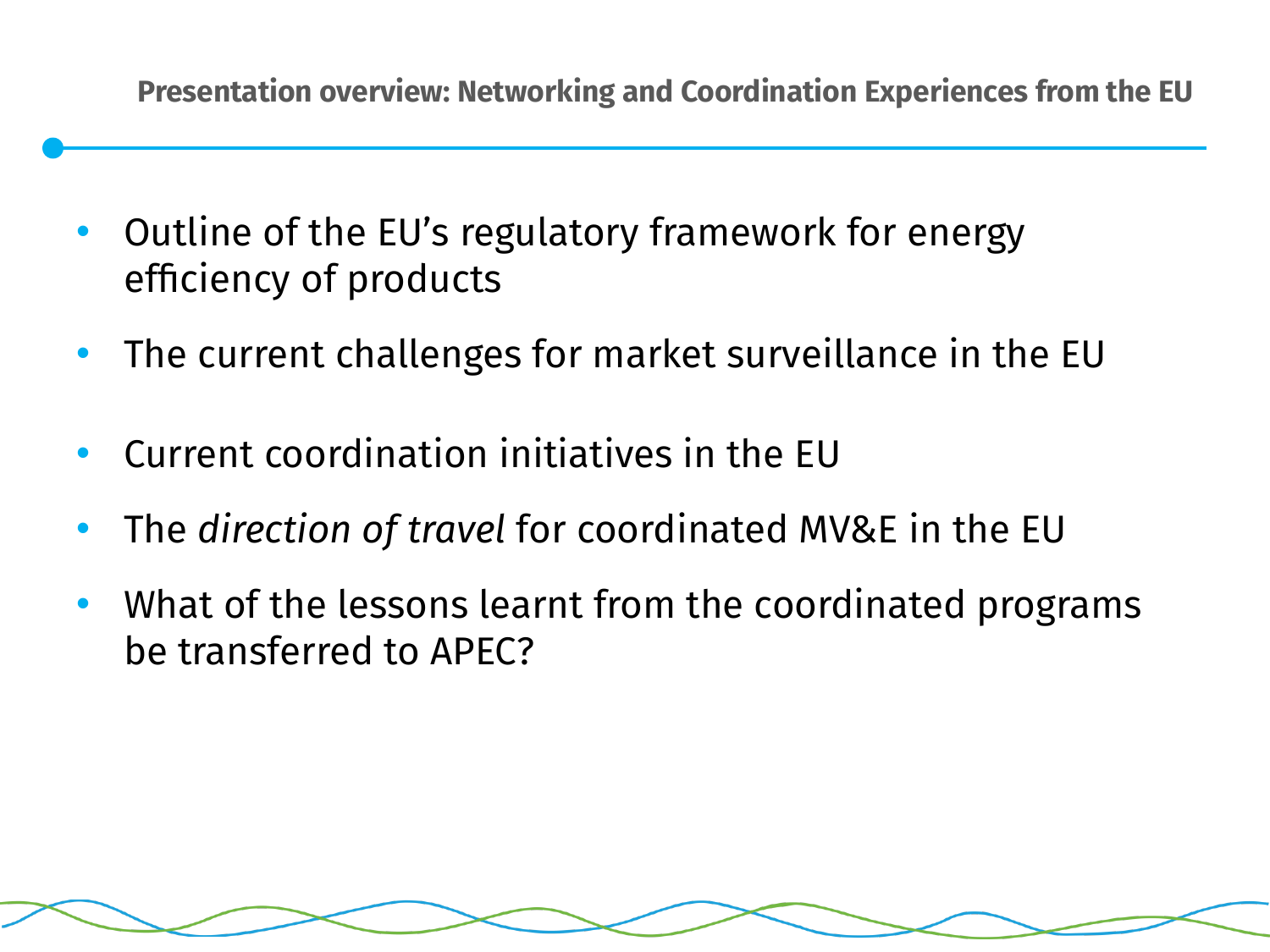

# Presentation overview: Networking and Coordination Experiences from the EU
Outline of the EU’s regulatory framework for energy efficiency of products
The current challenges for market surveillance in the EU

Current coordination initiatives in the EU
The direction of travel for coordinated MV&E in the EU
What of the lessons learnt from the coordinated programs be transferred to APEC?